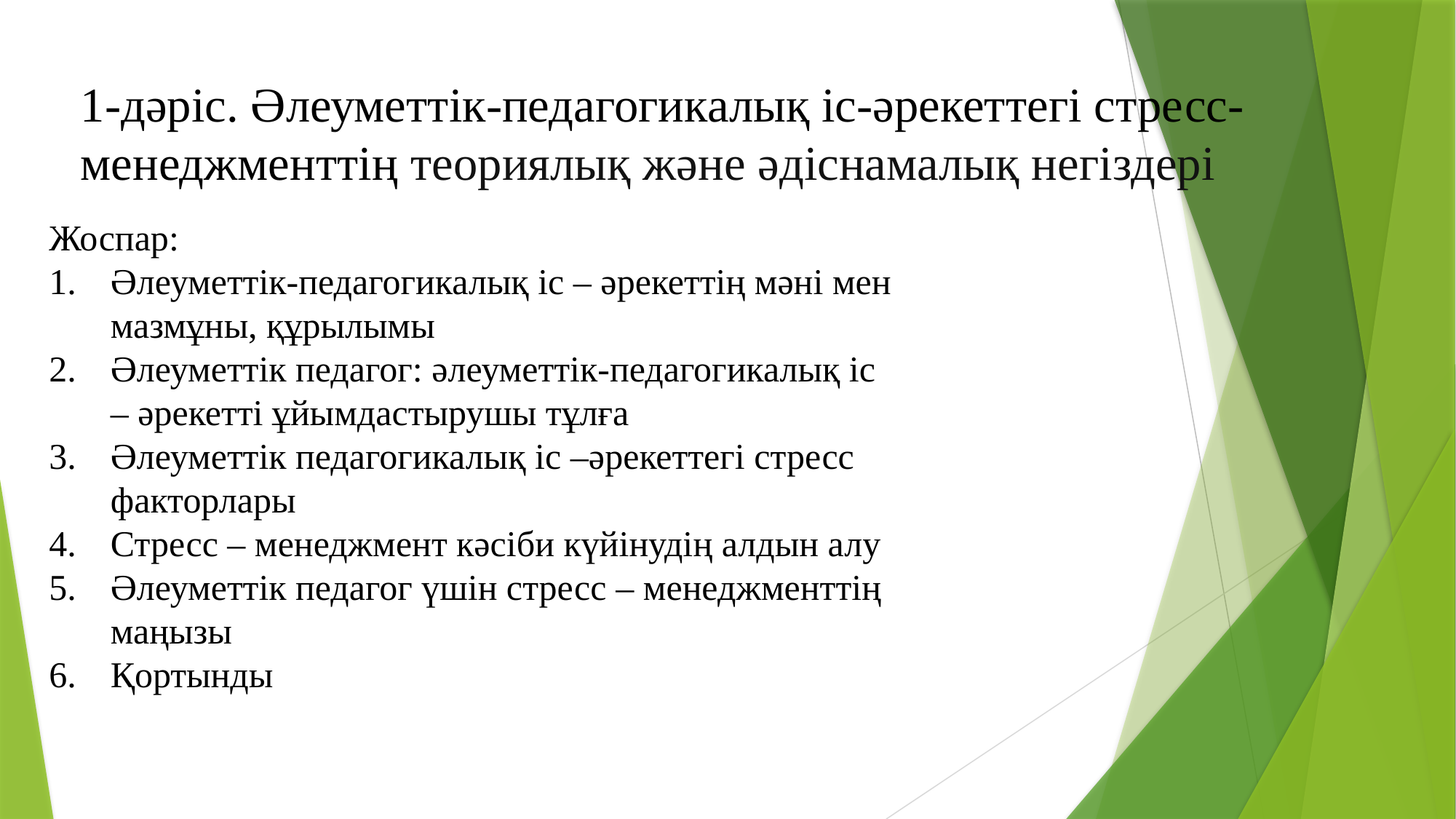

1-дәріс. Әлеуметтік-педагогикалық іс-әрекеттегі стресс-менеджменттің теориялық және әдіснамалық негіздері

Жоспар:
Әлеуметтік-педагогикалық іс – әрекеттің мәні мен мазмұны, құрылымы
Әлеуметтік педагог: әлеуметтік-педагогикалық іс – әрекетті ұйымдастырушы тұлға
Әлеуметтік педагогикалық іс –әрекеттегі стресс факторлары
Стресс – менеджмент кәсіби күйінудің алдын алу
Әлеуметтік педагог үшін стресс – менеджменттің маңызы
Қортынды